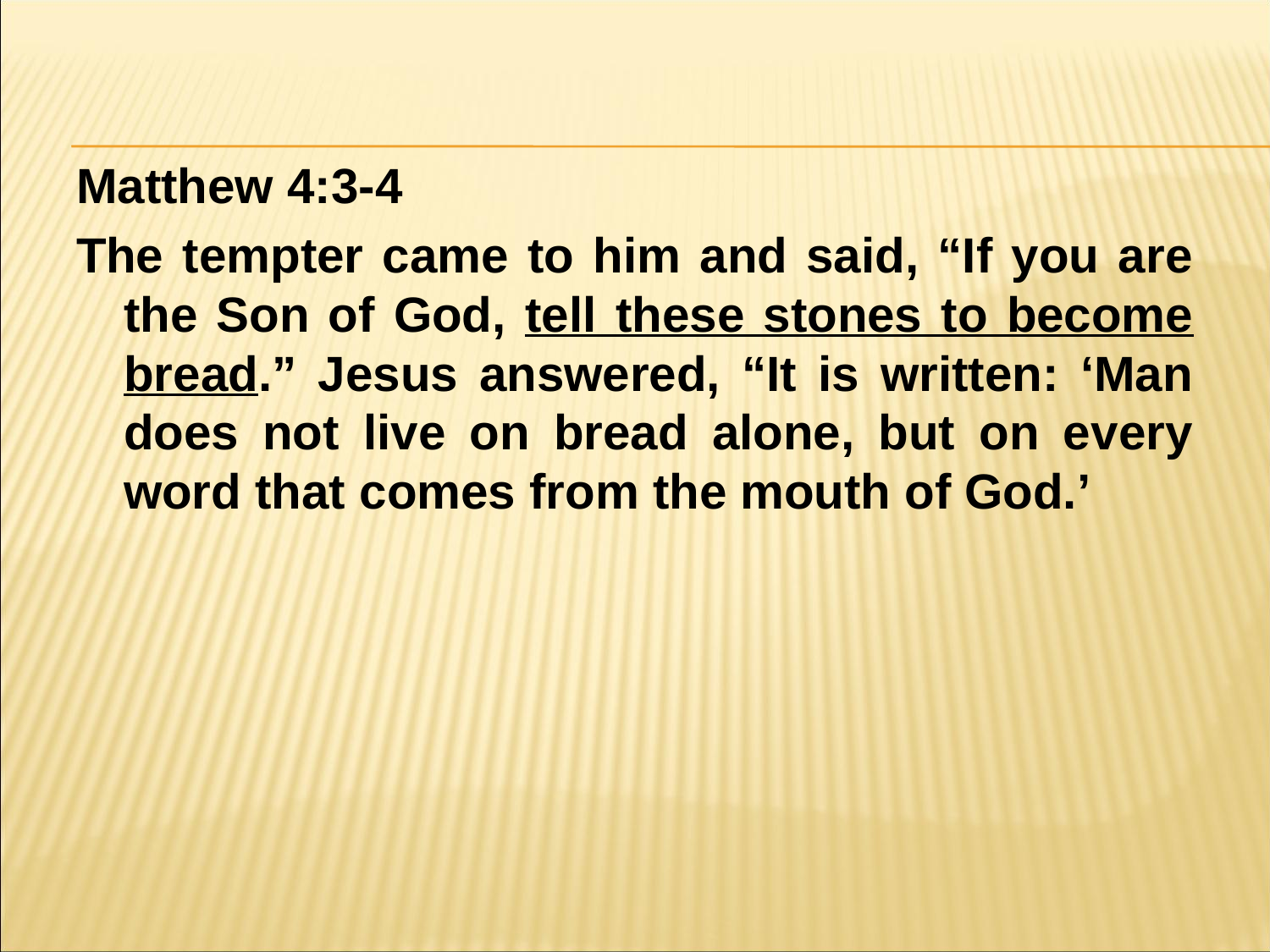

#
Matthew 4:3-4
The tempter came to him and said, “If you are the Son of God, tell these stones to become bread.” Jesus answered, “It is written: ‘Man does not live on bread alone, but on every word that comes from the mouth of God.’